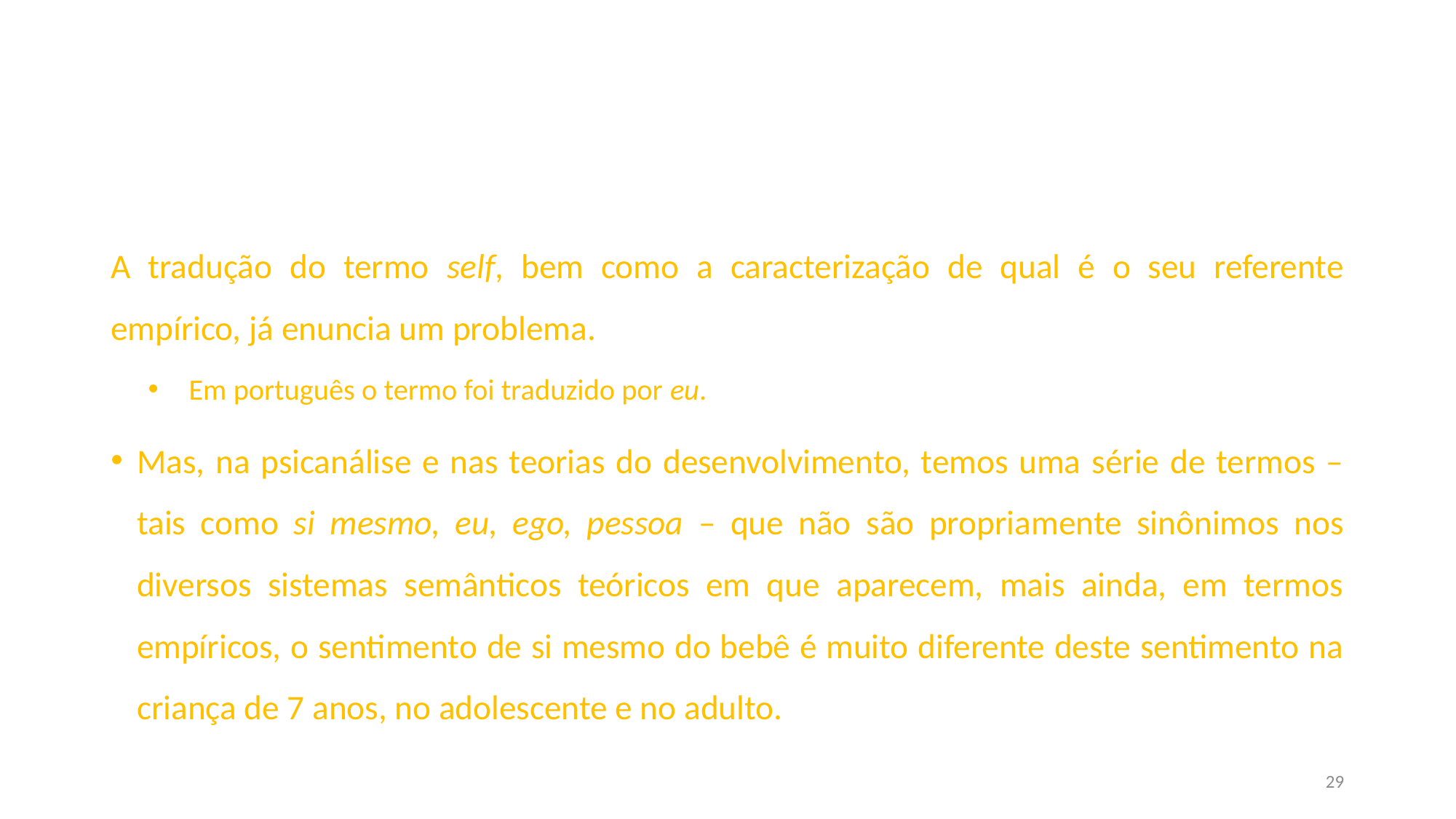

#
A tradução do termo self, bem como a caracterização de qual é o seu referente empírico, já enuncia um problema.
Em português o termo foi traduzido por eu.
Mas, na psicanálise e nas teorias do desenvolvimento, temos uma série de termos – tais como si mesmo, eu, ego, pessoa – que não são propriamente sinônimos nos diversos sistemas semânticos teóricos em que aparecem, mais ainda, em termos empíricos, o sentimento de si mesmo do bebê é muito diferente deste sentimento na criança de 7 anos, no adolescente e no adulto.

29